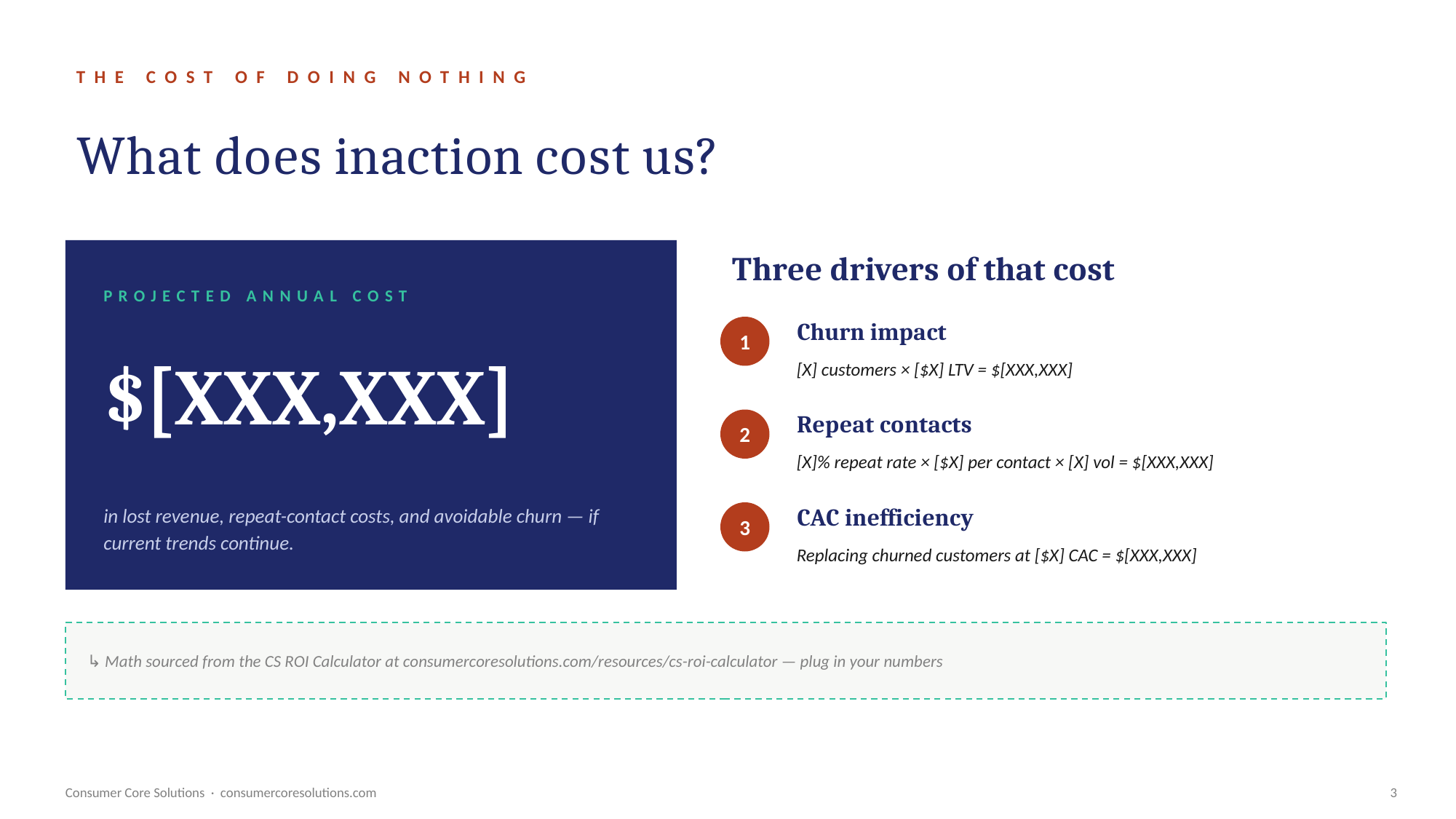

THE COST OF DOING NOTHING
What does inaction cost us?

Three drivers of that cost
PROJECTED ANNUAL COST
Churn impact
$[XXX,XXX]

1
[X] customers × [$X] LTV = $[XXX,XXX]
Repeat contacts

2
[X]% repeat rate × [$X] per contact × [X] vol = $[XXX,XXX]
in lost revenue, repeat-contact costs, and avoidable churn — if current trends continue.
CAC inefficiency

3
Replacing churned customers at [$X] CAC = $[XXX,XXX]

↳ Math sourced from the CS ROI Calculator at consumercoresolutions.com/resources/cs-roi-calculator — plug in your numbers
Consumer Core Solutions  ·  consumercoresolutions.com
3